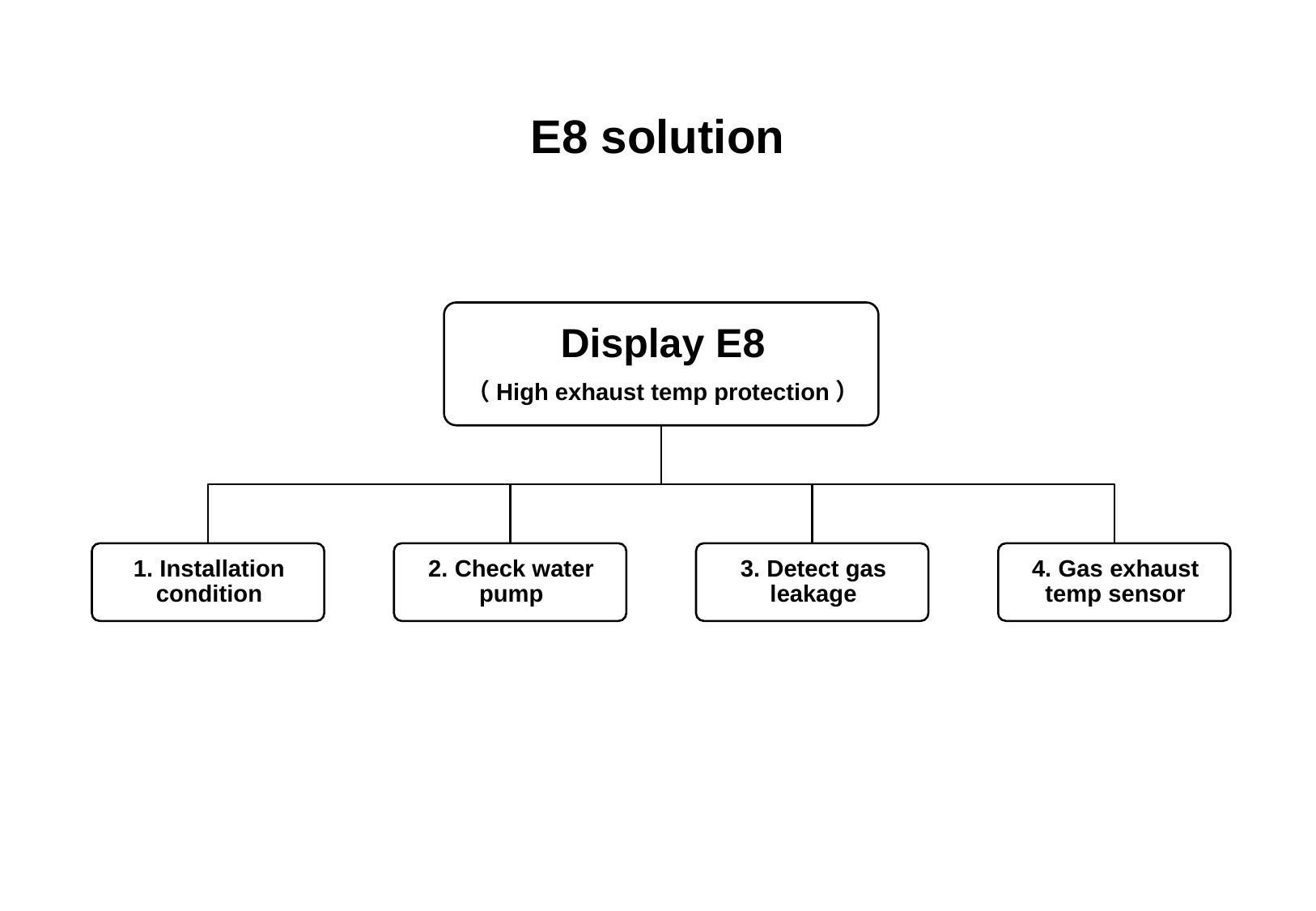

E8 solution
Display E8
（High exhaust temp protection）
1. Installation condition
2. Check water pump
3. Detect gas leakage
4. Gas exhaust temp sensor